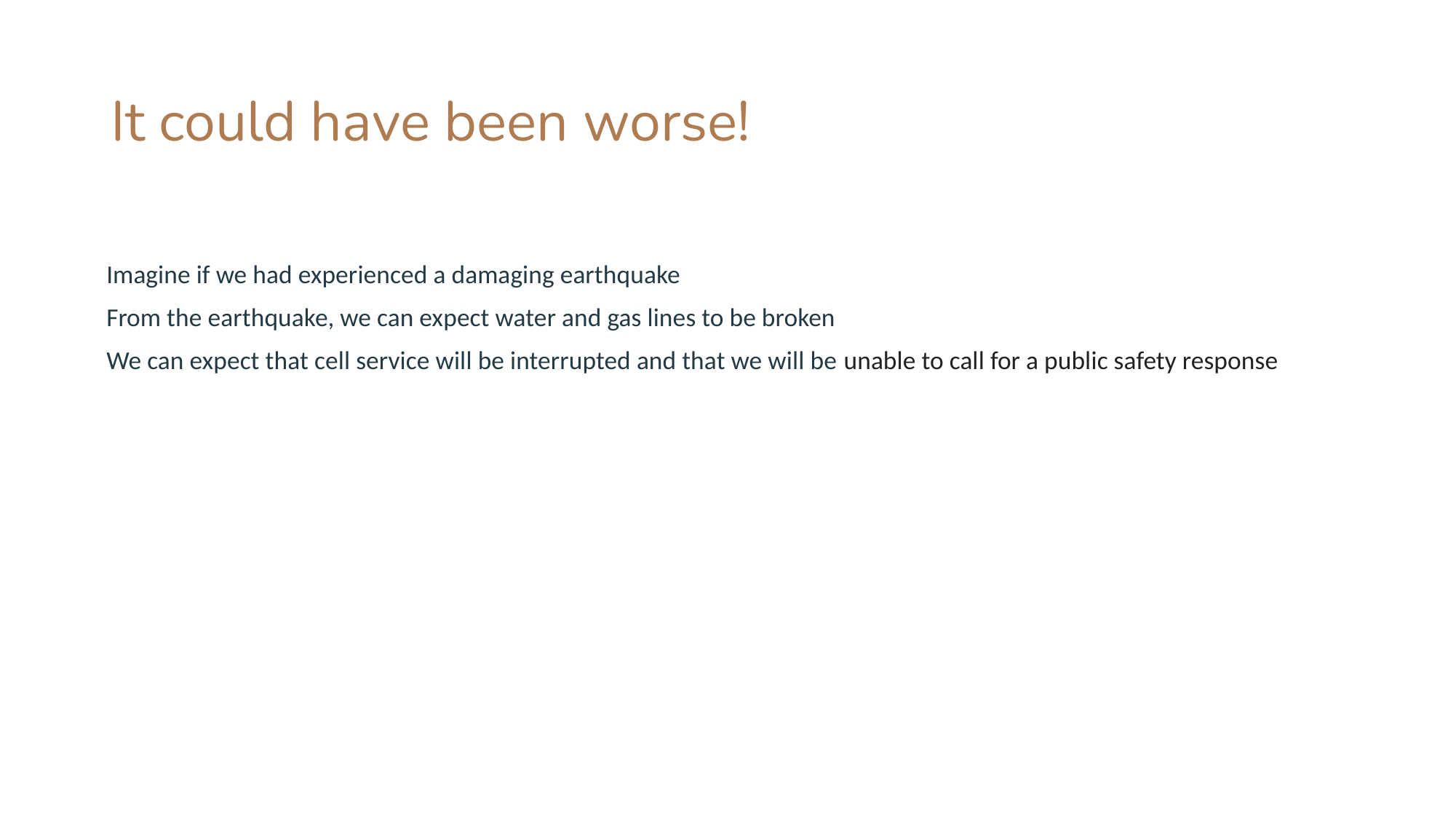

# It could have been worse!
Imagine if we had experienced a damaging earthquake
From the earthquake, we can expect water and gas lines to be broken
We can expect that cell service will be interrupted and that we will be unable to call for a public safety response